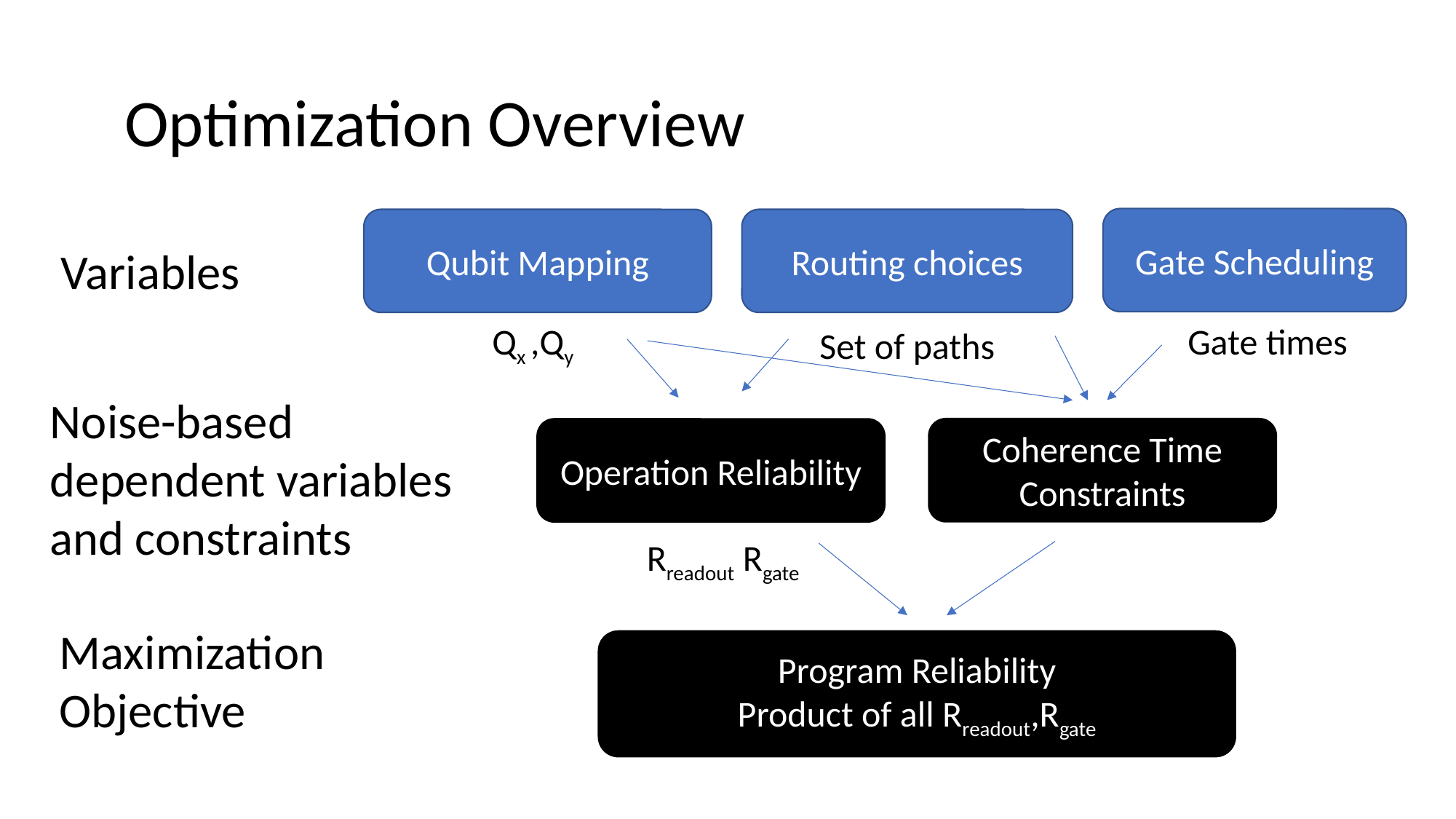

# Optimization Overview
Gate Scheduling
Qubit Mapping
Routing choices
Variables
Qx ,Qy
Gate times
Set of paths
Noise-based dependent variables and constraints
Coherence Time Constraints
Operation Reliability
Rreadout Rgate
Maximization
Objective
Program Reliability
Product of all Rreadout,Rgate